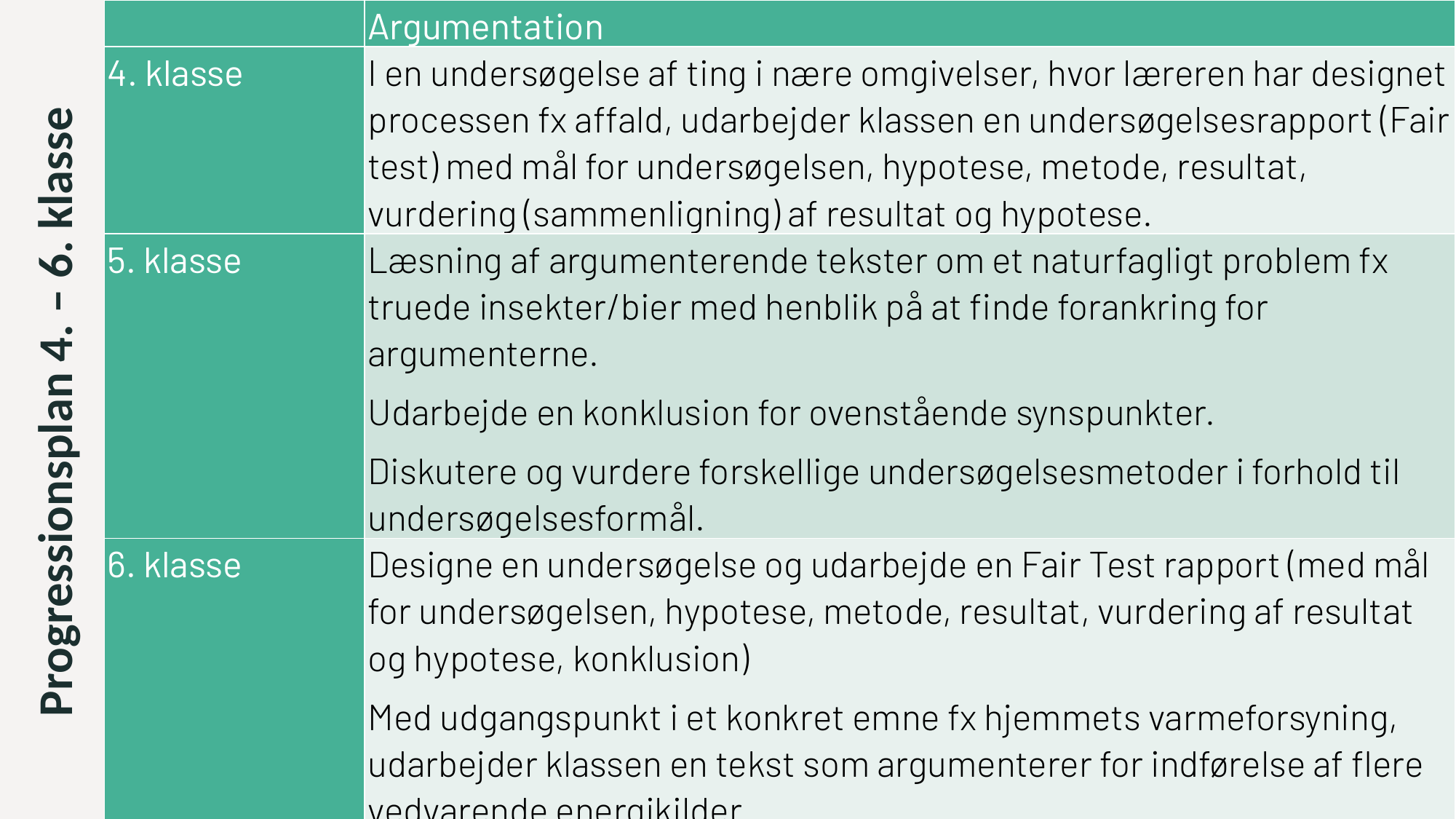

|  | Argumentation |
| --- | --- |
| 4. klasse | I en undersøgelse af ting i nære omgivelser, hvor læreren har designet processen fx affald, udarbejder klassen en undersøgelsesrapport (Fair test) med mål for undersøgelsen, hypotese, metode, resultat, vurdering (sammenligning) af resultat og hypotese. |
| 5. klasse | Læsning af argumenterende tekster om et naturfagligt problem fx truede insekter/bier med henblik på at finde forankring for argumenterne. Udarbejde en konklusion for ovenstående synspunkter. Diskutere og vurdere forskellige undersøgelsesmetoder i forhold til undersøgelsesformål. |
| 6. klasse | Designe en undersøgelse og udarbejde en Fair Test rapport (med mål for undersøgelsen, hypotese, metode, resultat, vurdering af resultat og hypotese, konklusion) Med udgangspunkt i et konkret emne fx hjemmets varmeforsyning, udarbejder klassen en tekst som argumenterer for indførelse af flere vedvarende energikilder. |
Progressionsplan 4. – 6. klasse
36